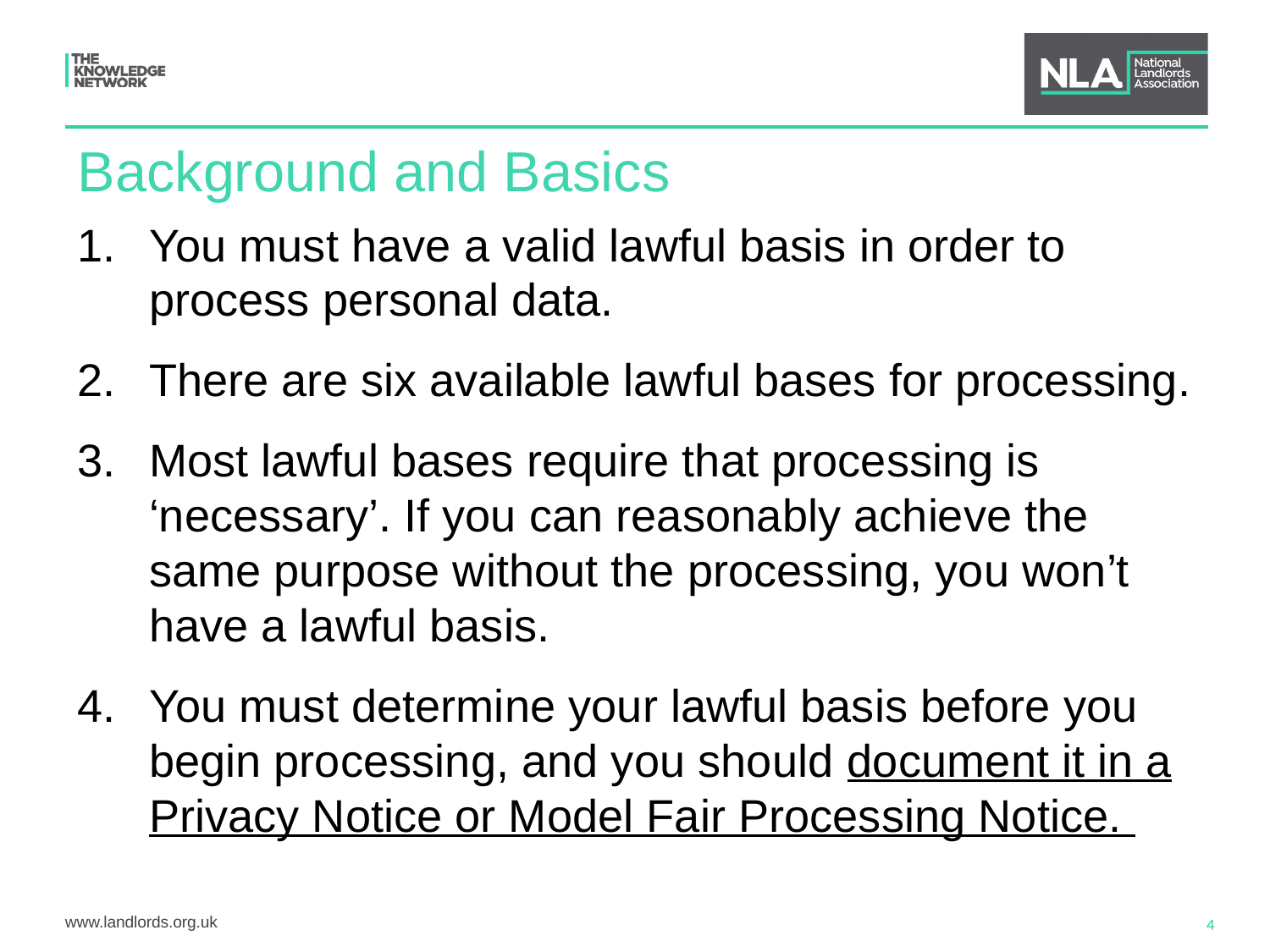

Background and Basics

You must have a valid lawful basis in order to process personal data.

There are six available lawful bases for processing.

Most lawful bases require that processing is ‘necessary’. If you can reasonably achieve the same purpose without the processing, you won’t have a lawful basis.

You must determine your lawful basis before you begin processing, and you should document it in a Privacy Notice or Model Fair Processing Notice.